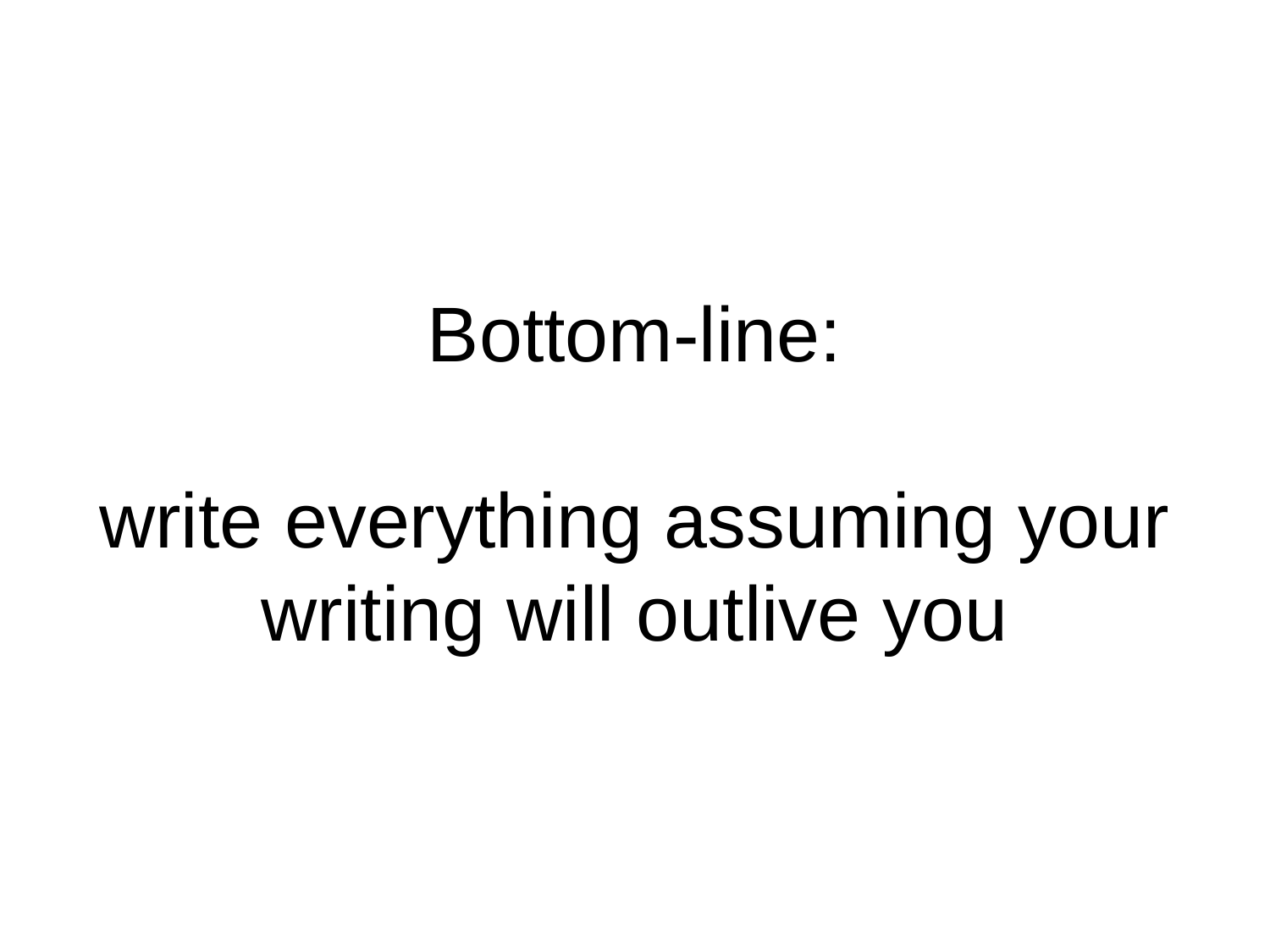

# Bottom-line: write everything assuming your writing will outlive you